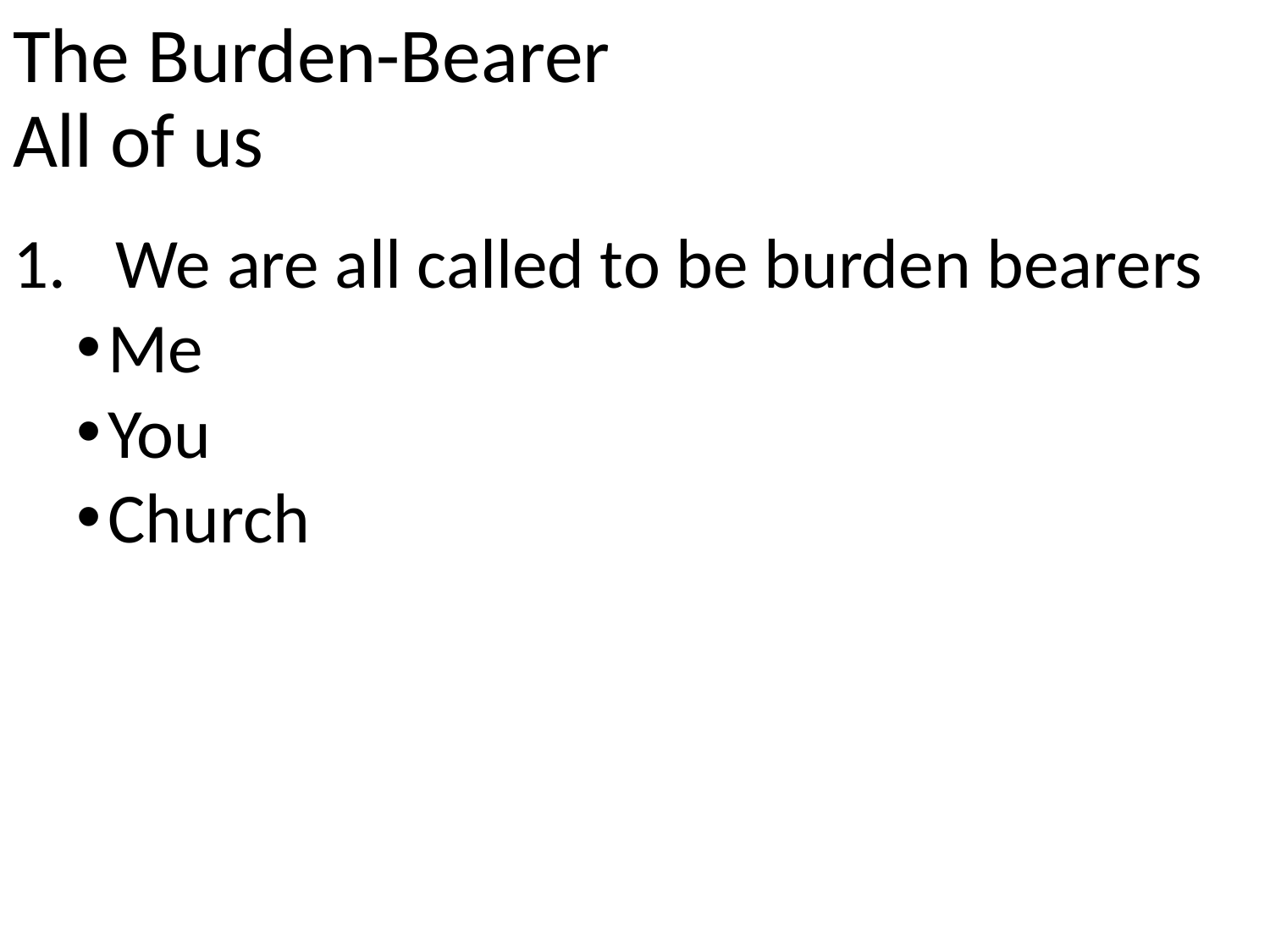

# The Burden-Bearer All of us
We are all called to be burden bearers
Me
You
Church